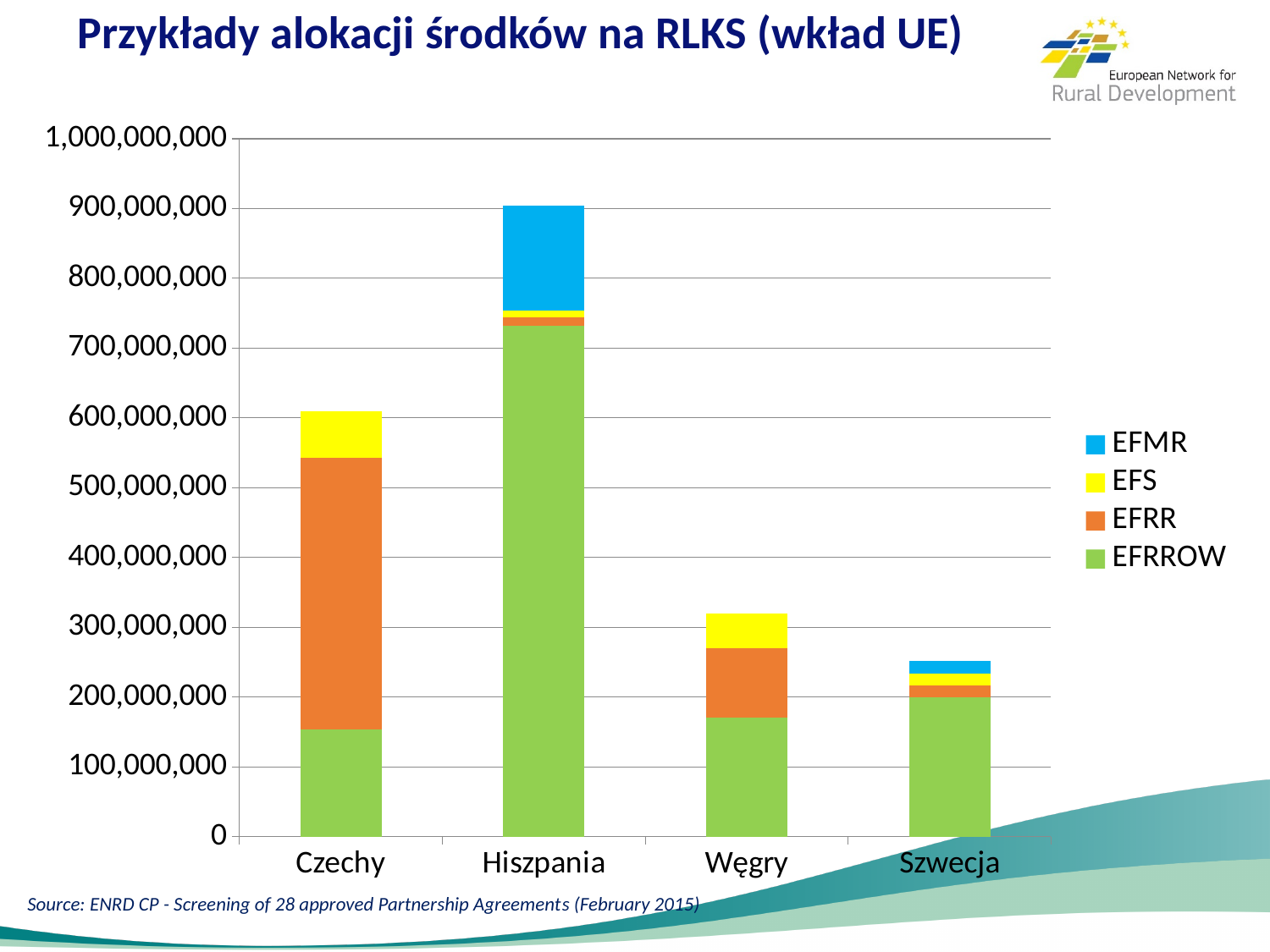

# Przykłady alokacji środków na RLKS (wkład UE)

### Chart

| Category | EFRROW | EFRR | EFS | EFMR |
|---|---|---|---|---|
| Czechy | 153700000.0 | 389000000.0 | 67300000.0 | 0.0 |
| Hiszpania | 731591000.0 | 13000000.0 | 9300000.0 | 150000000.0 |
| Węgry | 170000000.0 | 100000000.0 | 50000000.0 | 0.0 |
| Szwecja | 200238000.0 | 17000000.0 | 16900000.0 | 17900000.0 |
Source: ENRD CP - Screening of 28 approved Partnership Agreements (February 2015)